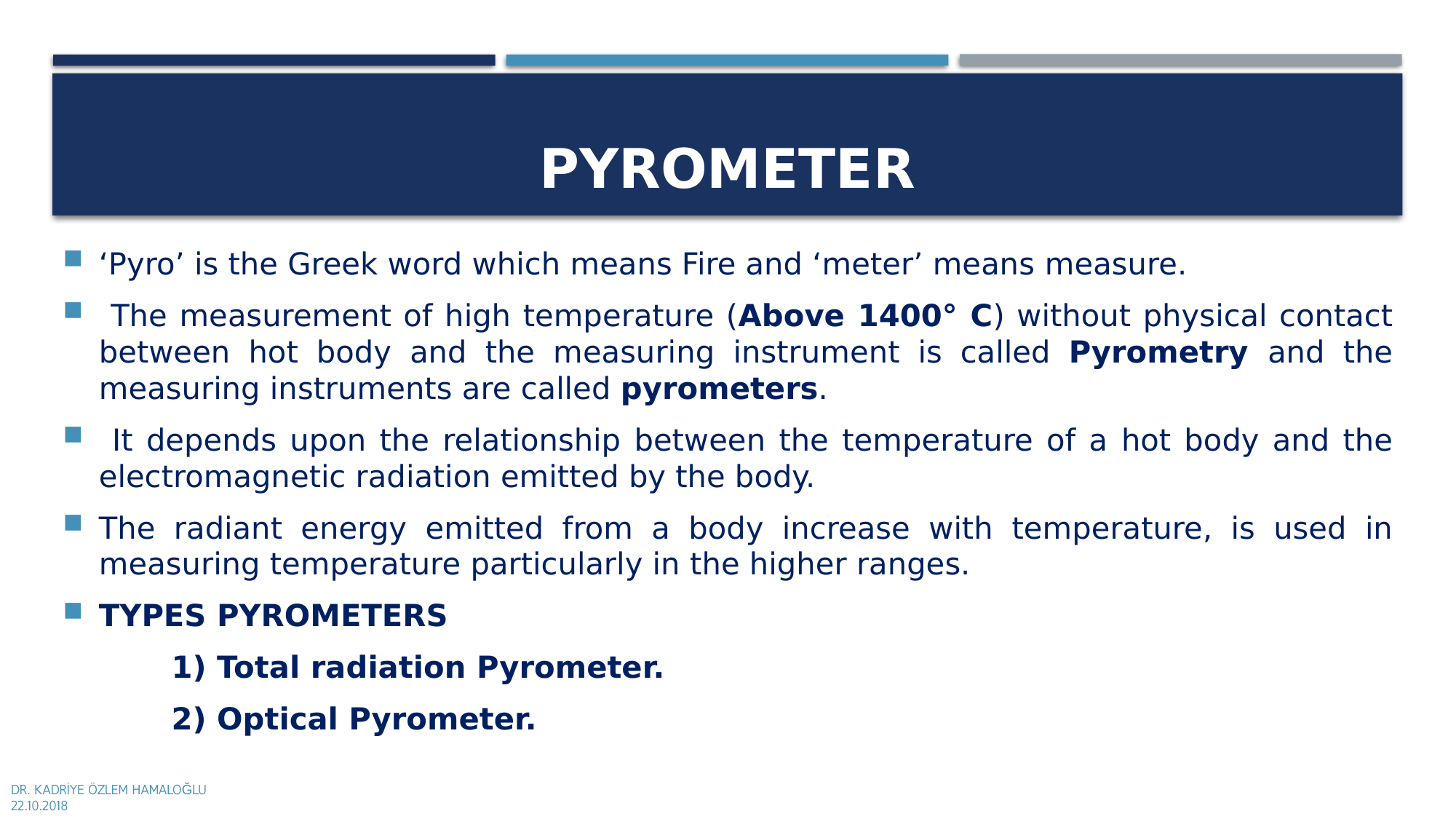

# pyrometer
‘Pyro’ is the Greek word which means Fire and ‘meter’ means measure.
 The measurement of high temperature (Above 1400° C) without physical contact between hot body and the measuring instrument is called Pyrometry and the measuring instruments are called pyrometers.
 It depends upon the relationship between the temperature of a hot body and the electromagnetic radiation emitted by the body.
The radiant energy emitted from a body increase with temperature, is used in measuring temperature particularly in the higher ranges.
TYPES PYROMETERS
	1) Total radiation Pyrometer.
	2) Optical Pyrometer.
DR. KADRİYE ÖZLEM HAMALOĞLU
22.10.2018